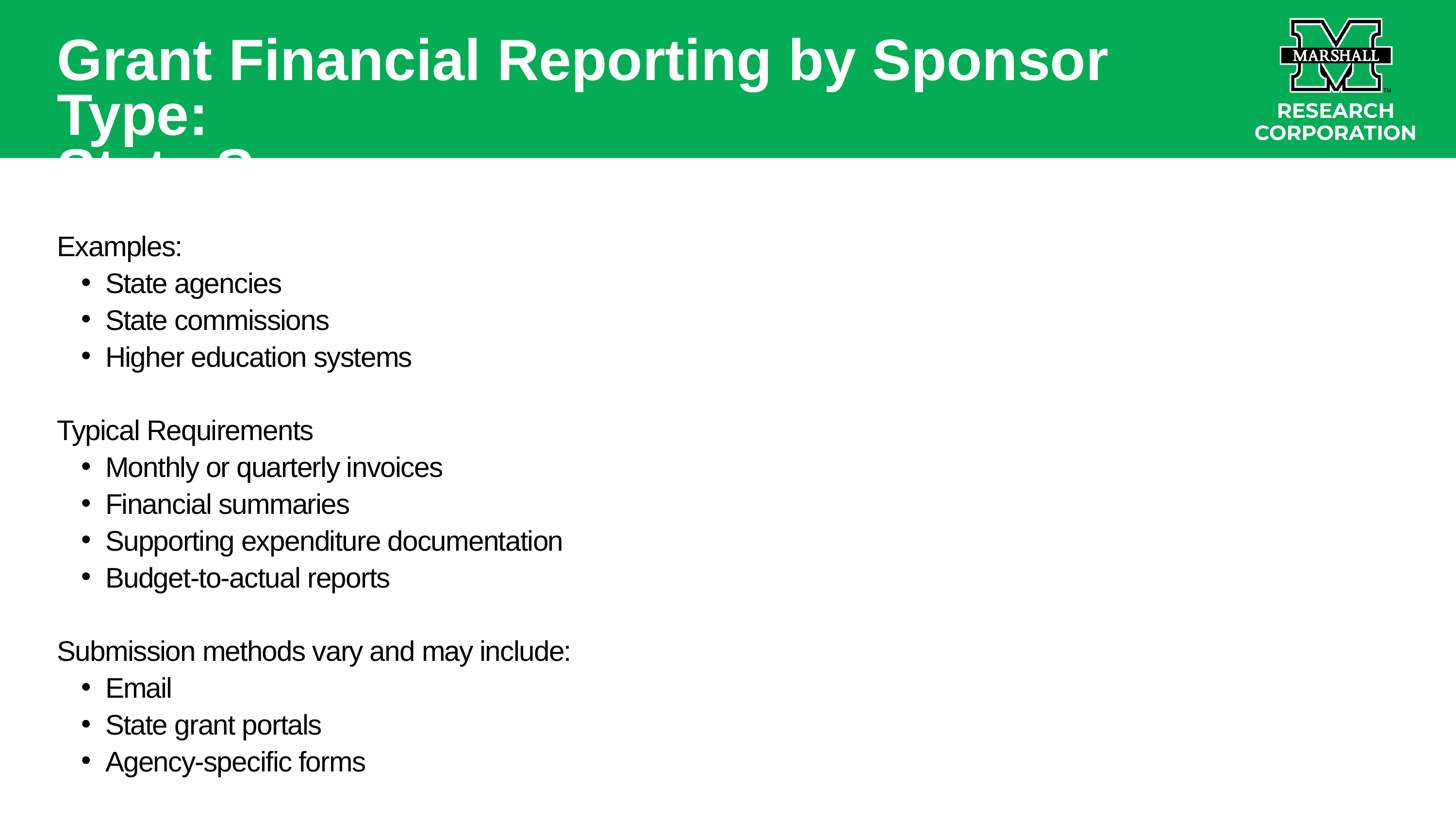

Grant Financial Reporting by Sponsor Type:
State Sponsors

Examples:
State agencies
State commissions
Higher education systems

Typical Requirements
Monthly or quarterly invoices
Financial summaries
Supporting expenditure documentation
Budget-to-actual reports

Submission methods vary and may include:
Email
State grant portals
Agency-specific forms